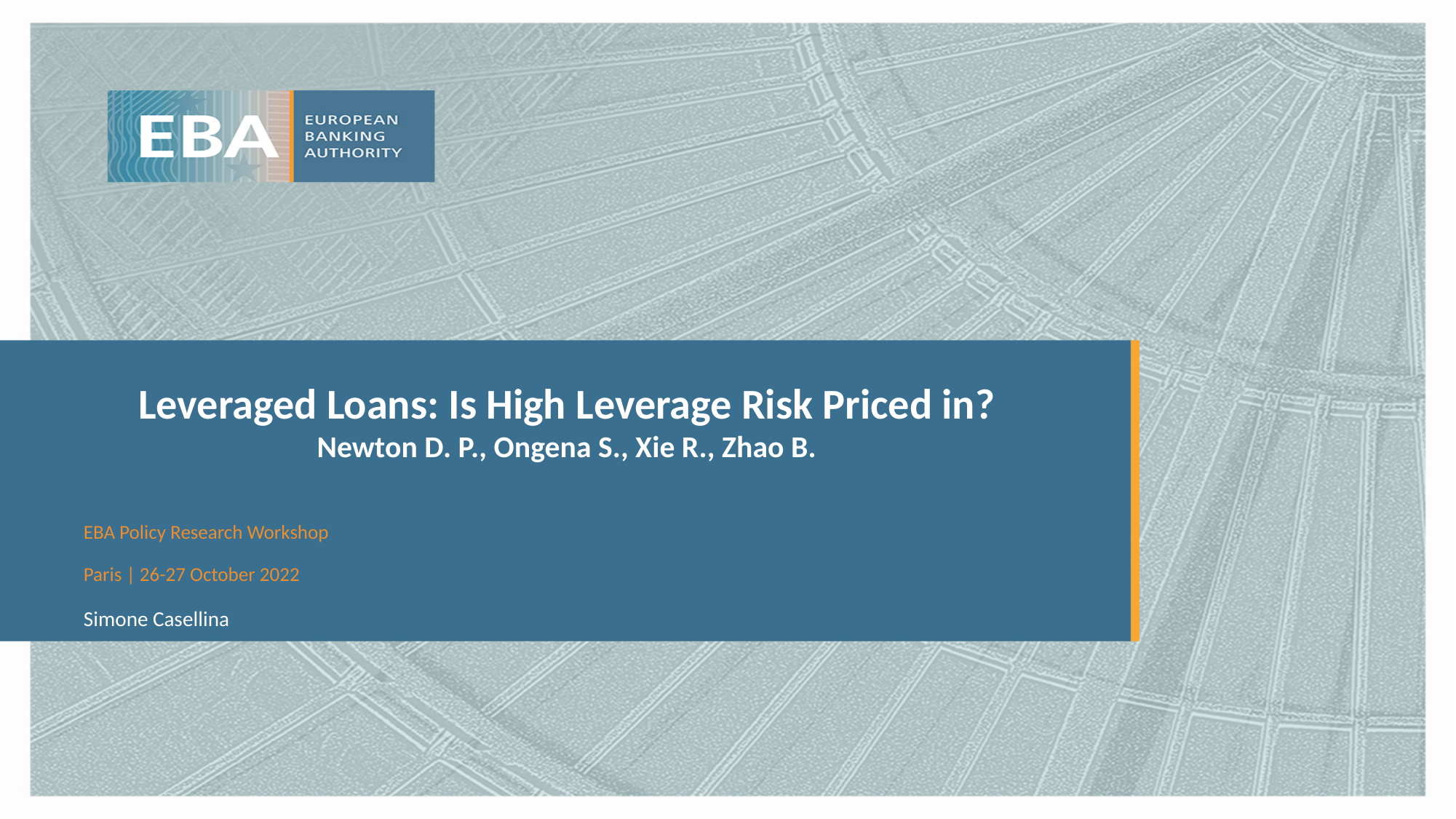

# Leveraged Loans: Is High Leverage Risk Priced in? Newton D. P., Ongena S., Xie R., Zhao B.
EBA Policy Research Workshop
Paris | 26-27 October 2022
Simone Casellina